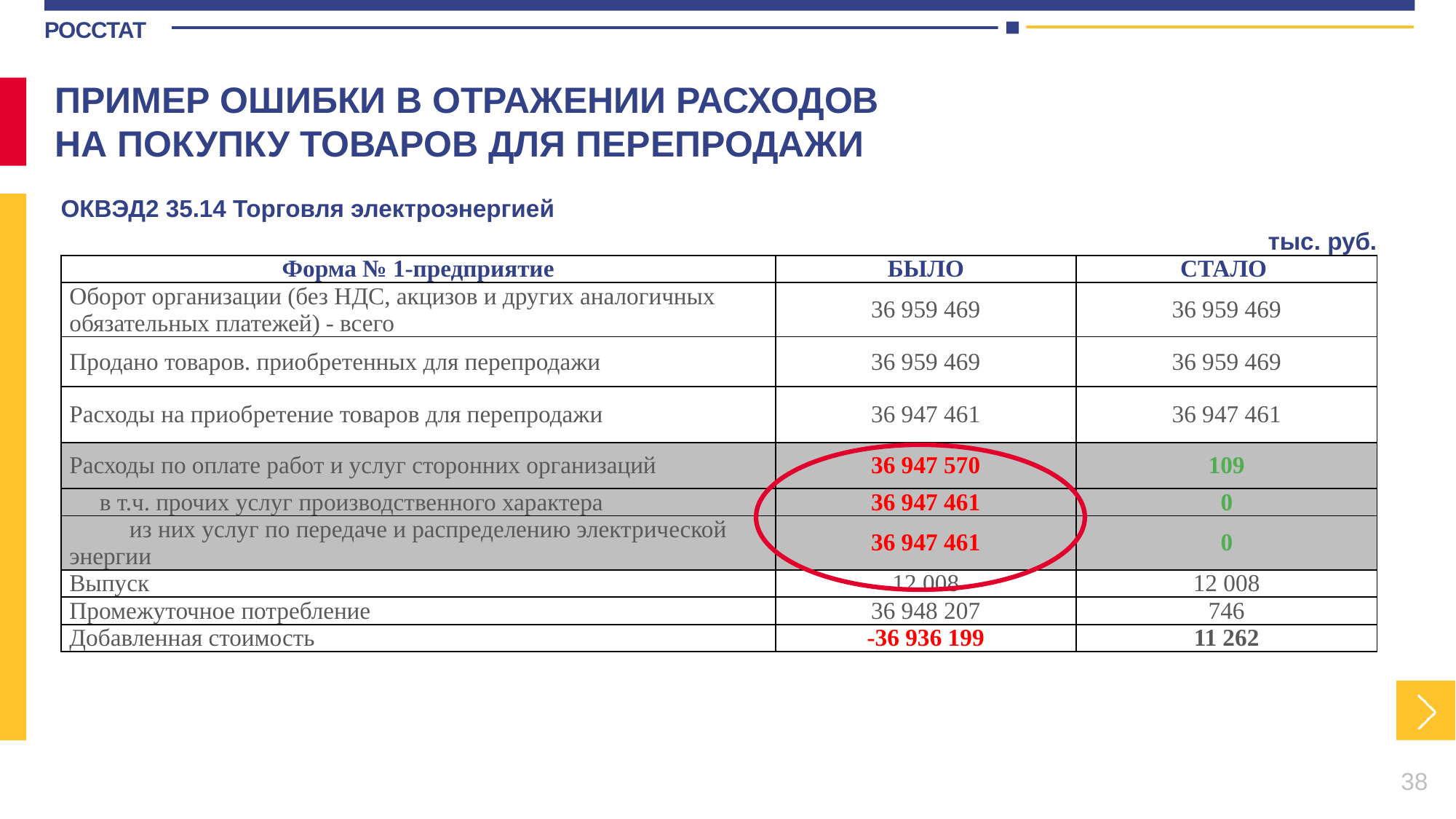

ПРИМЕР ОШИБКИ В ОТРАЖЕНИИ РАСХОДОВ НА ПОКУПКУ ТОВАРОВ ДЛЯ ПЕРЕПРОДАЖИ
| ОКВЭД2 35.14 Торговля электроэнергией |  |  |  |  |  |  |
| --- | --- | --- | --- | --- | --- | --- |
|  |  |  |  |  |  | тыс. руб. |
| Форма № 1-предприятие |  |  |  |  | БЫЛО | СТАЛО |
| Оборот организации (без НДС, акцизов и других аналогичных обязательных платежей) - всего |  |  |  |  | 36 959 469 | 36 959 469 |
| Продано товаров. приобретенных для перепродажи |  |  |  |  | 36 959 469 | 36 959 469 |
| Расходы на приобретение товаров для перепродажи |  |  |  |  | 36 947 461 | 36 947 461 |
| Расходы по оплате работ и услуг сторонних организаций |  |  |  |  | 36 947 570 | 109 |
| в т.ч. прочих услуг производственного характера |  |  |  |  | 36 947 461 | 0 |
| из них услуг по передаче и распределению электрической энергии |  |  |  |  | 36 947 461 | 0 |
| Выпуск |  |  |  |  | 12 008 | 12 008 |
| Промежуточное потребление |  |  |  |  | 36 948 207 | 746 |
| Добавленная стоимость |  |  |  |  | -36 936 199 | 11 262 |

38